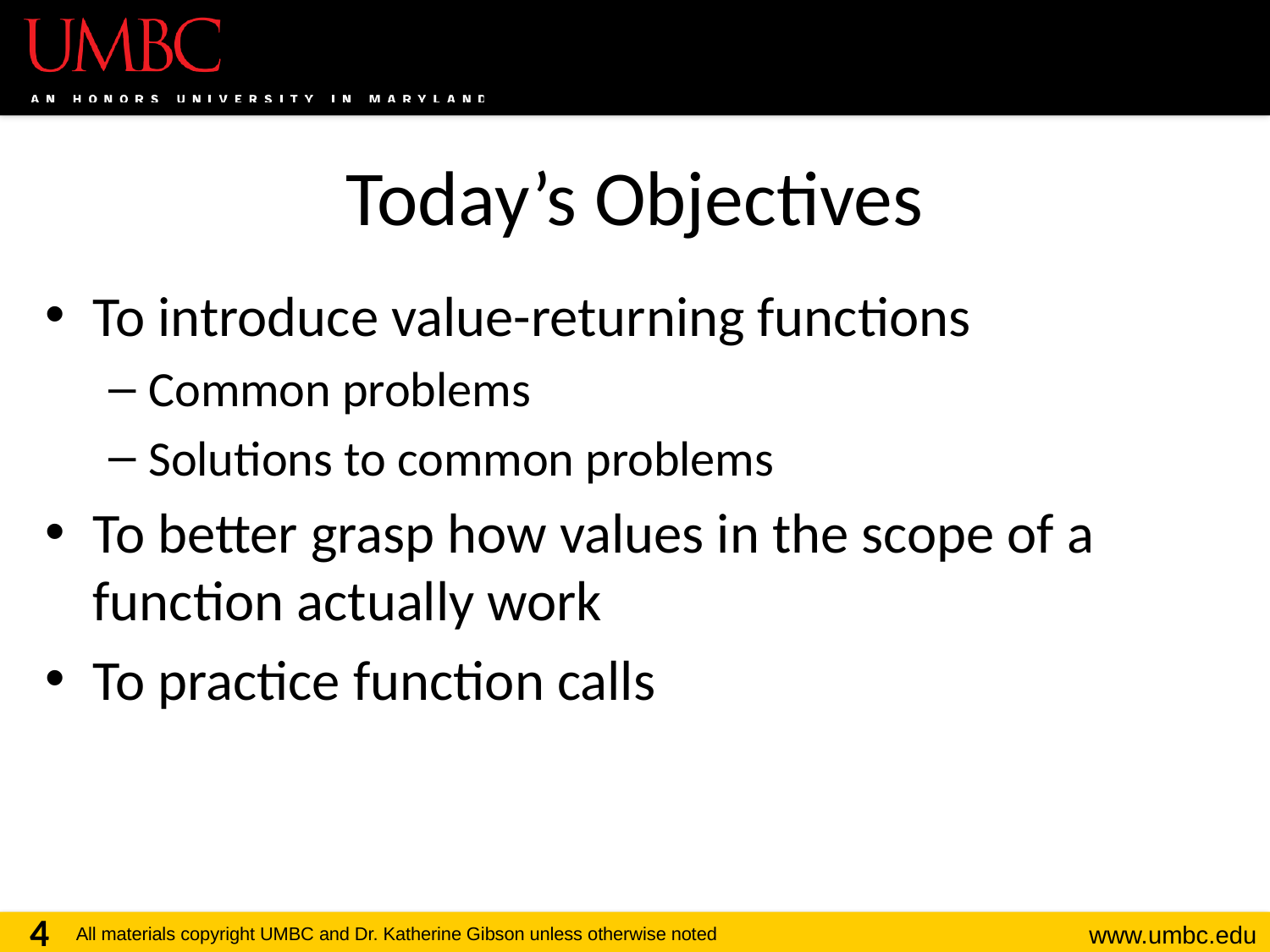

# Today’s Objectives
To introduce value-returning functions
Common problems
Solutions to common problems
To better grasp how values in the scope of a function actually work
To practice function calls
4